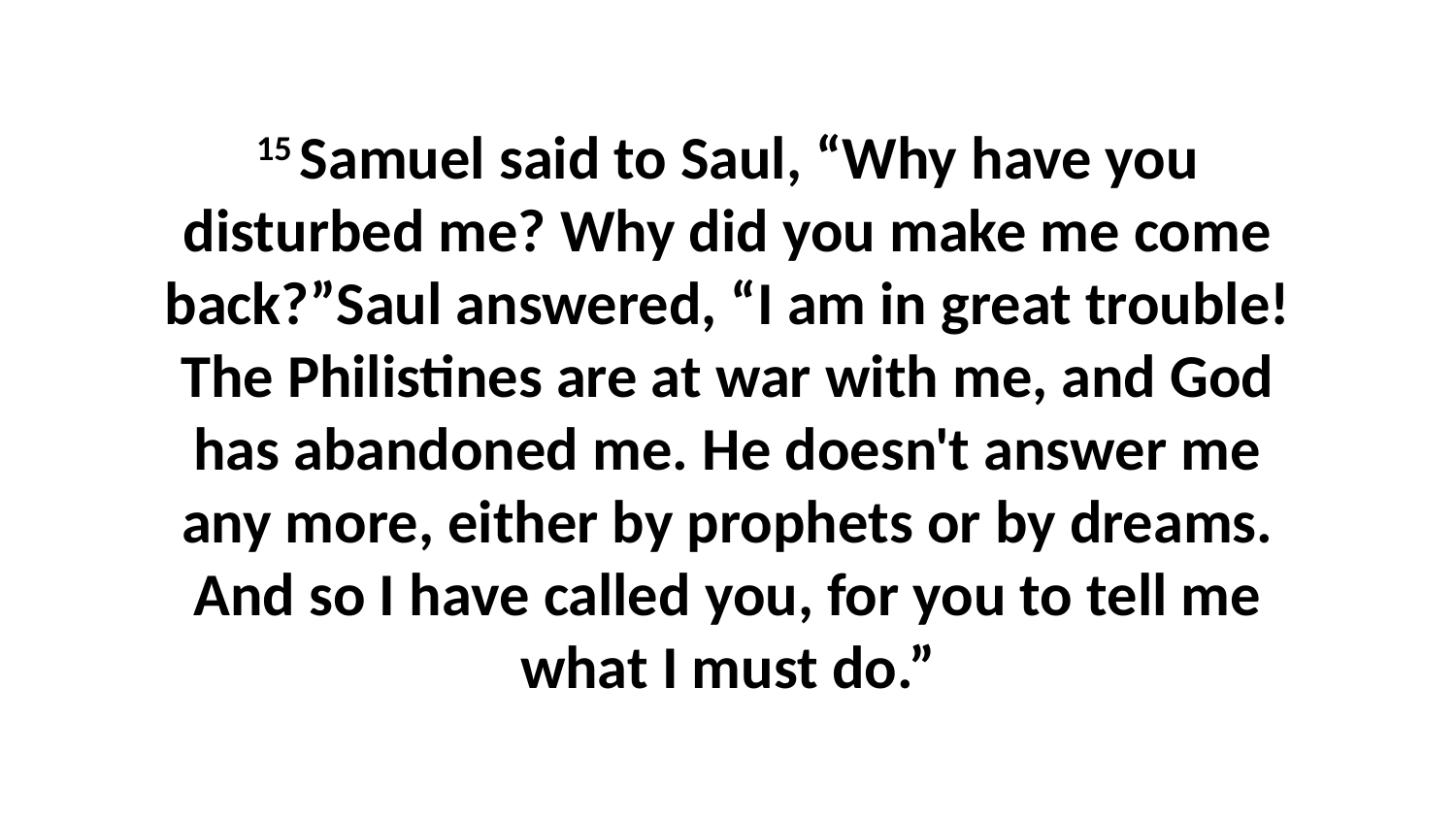

15 Samuel said to Saul, “Why have you disturbed me? Why did you make me come back?”Saul answered, “I am in great trouble! The Philistines are at war with me, and God has abandoned me. He doesn't answer me any more, either by prophets or by dreams. And so I have called you, for you to tell me what I must do.”